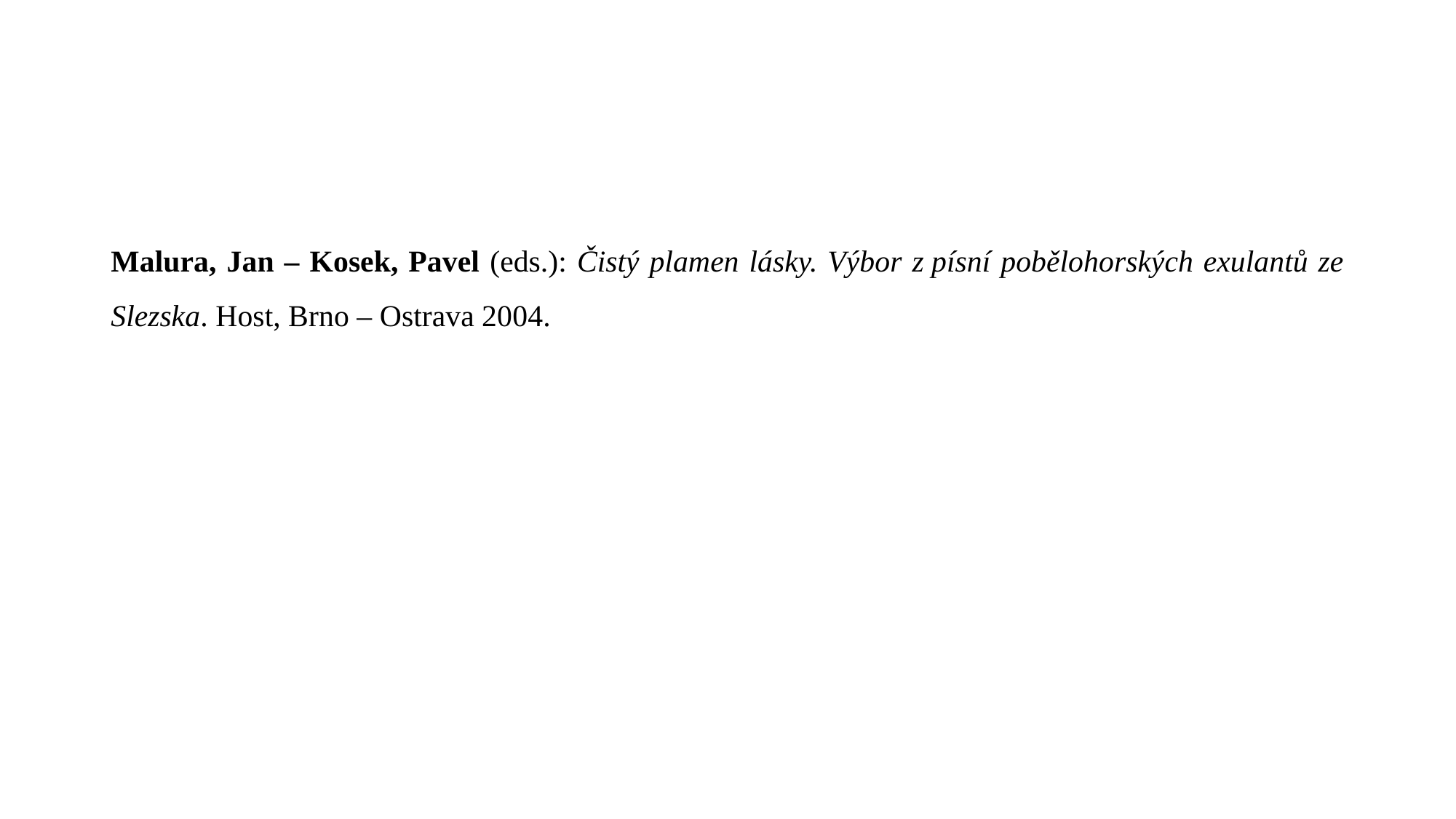

#
Malura, Jan – Kosek, Pavel (eds.): Čistý plamen lásky. Výbor z písní pobělohorských exulantů ze Slezska. Host, Brno – Ostrava 2004.